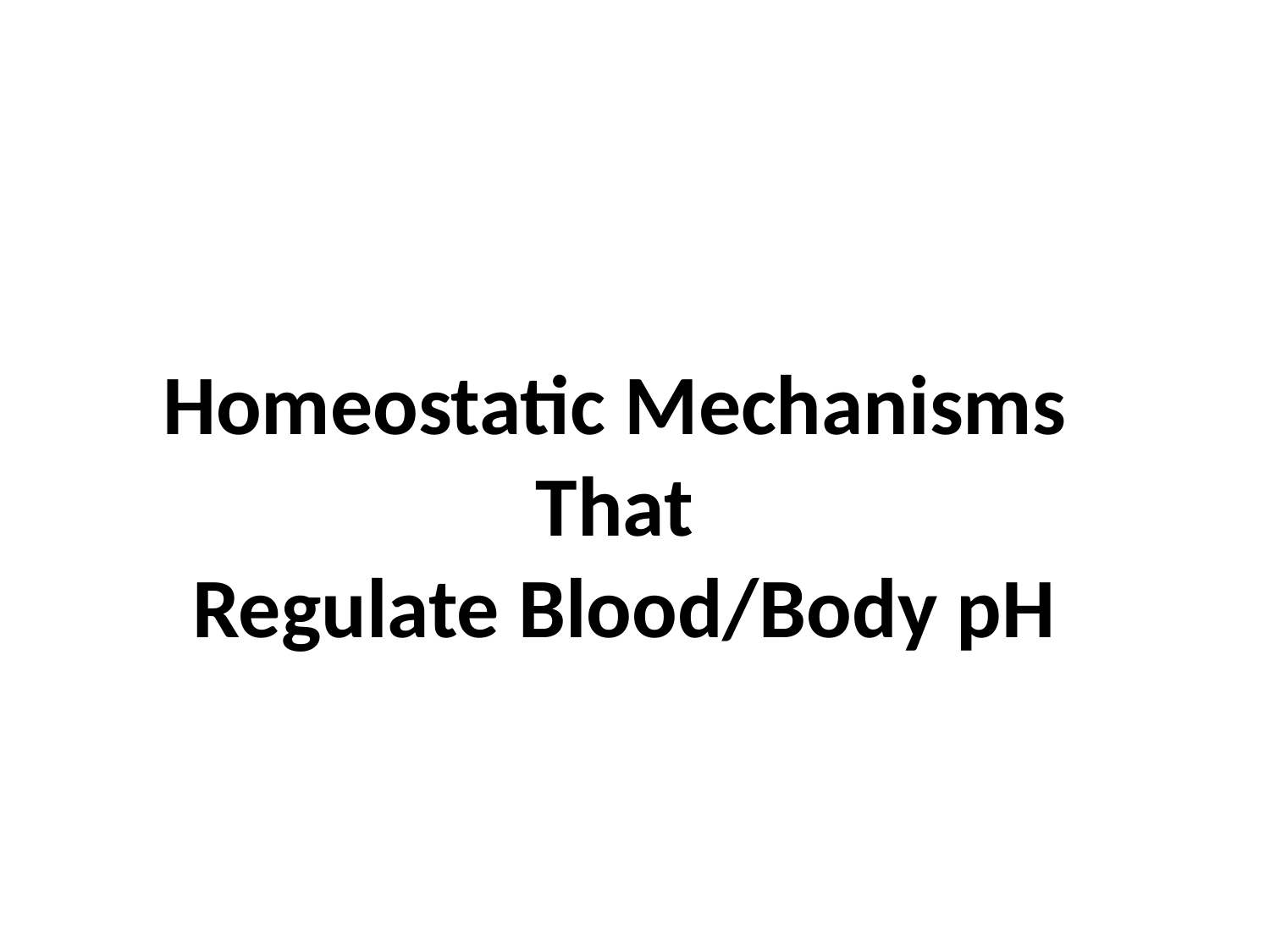

# Homeostatic Mechanisms That Regulate Blood/Body pH